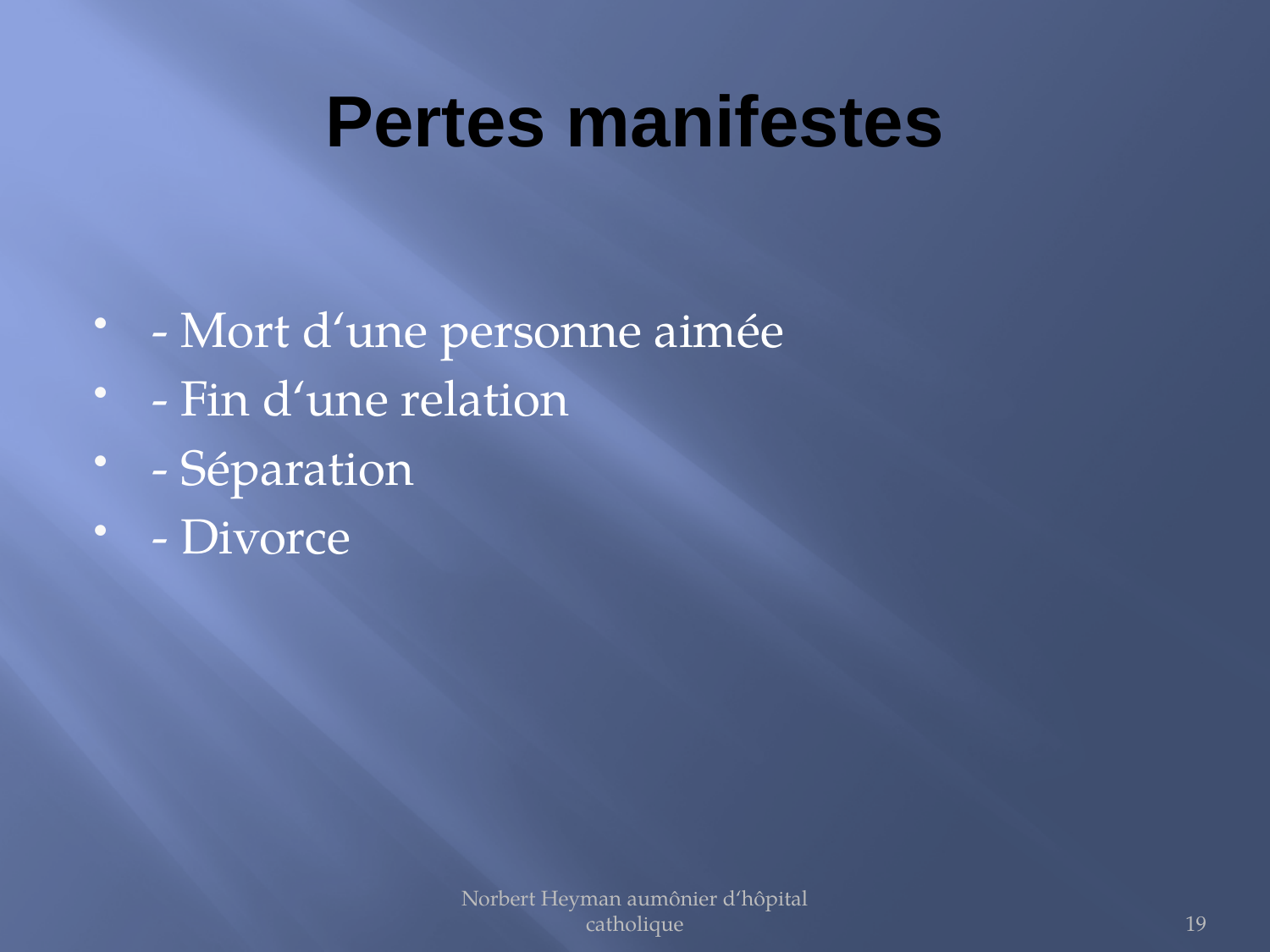

# Pertes manifestes

- Mort d‘une personne aimée
- Fin d‘une relation
- Séparation
- Divorce
Norbert Heyman aumônier d‘hôpital catholique
19